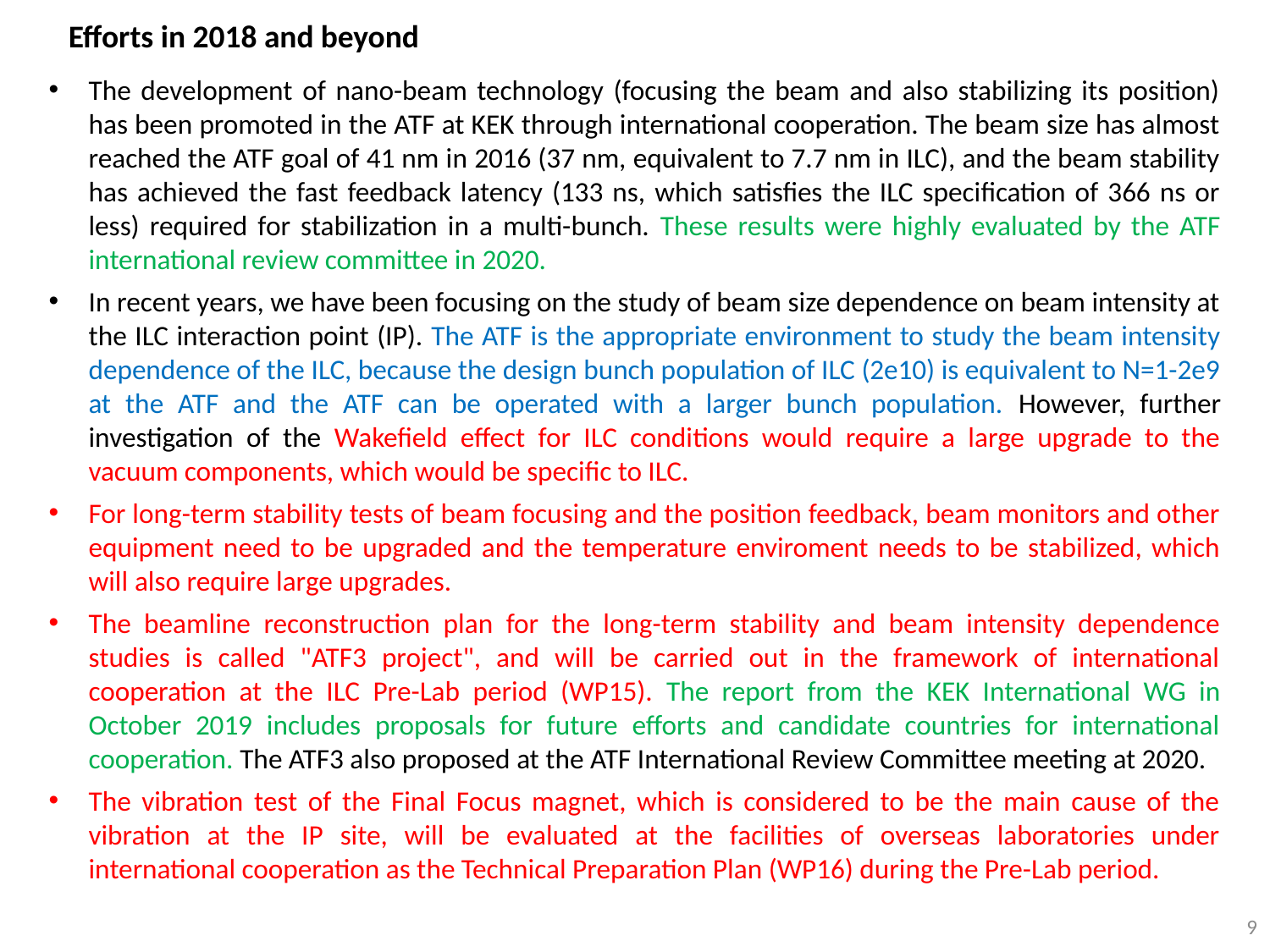

Efforts in 2018 and beyond
The development of nano-beam technology (focusing the beam and also stabilizing its position) has been promoted in the ATF at KEK through international cooperation. The beam size has almost reached the ATF goal of 41 nm in 2016 (37 nm, equivalent to 7.7 nm in ILC), and the beam stability has achieved the fast feedback latency (133 ns, which satisfies the ILC specification of 366 ns or less) required for stabilization in a multi-bunch. These results were highly evaluated by the ATF international review committee in 2020.
In recent years, we have been focusing on the study of beam size dependence on beam intensity at the ILC interaction point (IP). The ATF is the appropriate environment to study the beam intensity dependence of the ILC, because the design bunch population of ILC (2e10) is equivalent to N=1-2e9 at the ATF and the ATF can be operated with a larger bunch population. However, further investigation of the Wakefield effect for ILC conditions would require a large upgrade to the vacuum components, which would be specific to ILC.
For long-term stability tests of beam focusing and the position feedback, beam monitors and other equipment need to be upgraded and the temperature enviroment needs to be stabilized, which will also require large upgrades.
The beamline reconstruction plan for the long-term stability and beam intensity dependence studies is called "ATF3 project", and will be carried out in the framework of international cooperation at the ILC Pre-Lab period (WP15). The report from the KEK International WG in October 2019 includes proposals for future efforts and candidate countries for international cooperation. The ATF3 also proposed at the ATF International Review Committee meeting at 2020.
The vibration test of the Final Focus magnet, which is considered to be the main cause of the vibration at the IP site, will be evaluated at the facilities of overseas laboratories under international cooperation as the Technical Preparation Plan (WP16) during the Pre-Lab period.
9